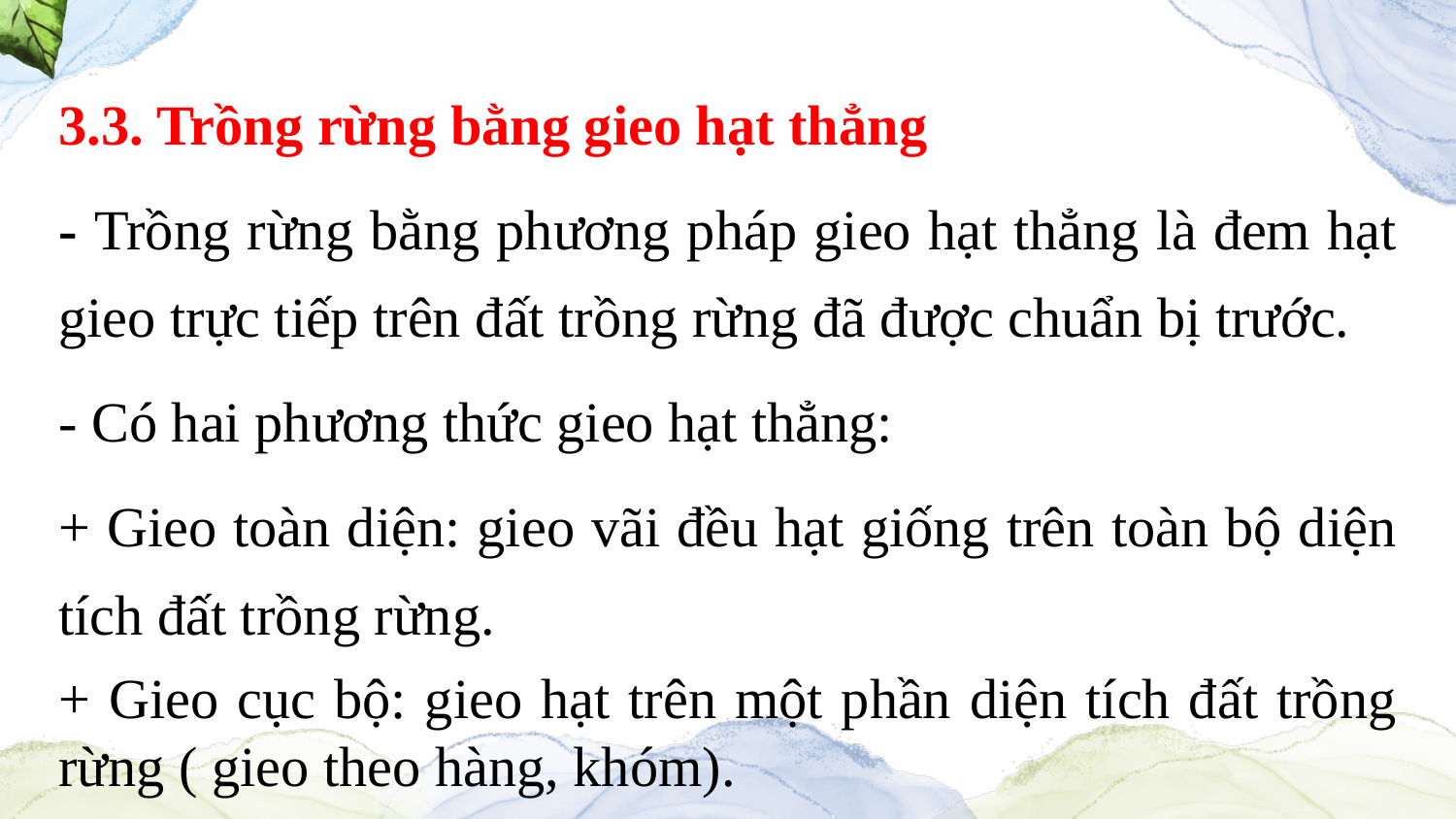

3.3. Trồng rừng bằng gieo hạt thẳng
- Trồng rừng bằng phương pháp gieo hạt thẳng là đem hạt gieo trực tiếp trên đất trồng rừng đã được chuẩn bị trước.
- Có hai phương thức gieo hạt thẳng:
+ Gieo toàn diện: gieo vãi đều hạt giống trên toàn bộ diện tích đất trồng rừng.
+ Gieo cục bộ: gieo hạt trên một phần diện tích đất trồng rừng ( gieo theo hàng, khóm).